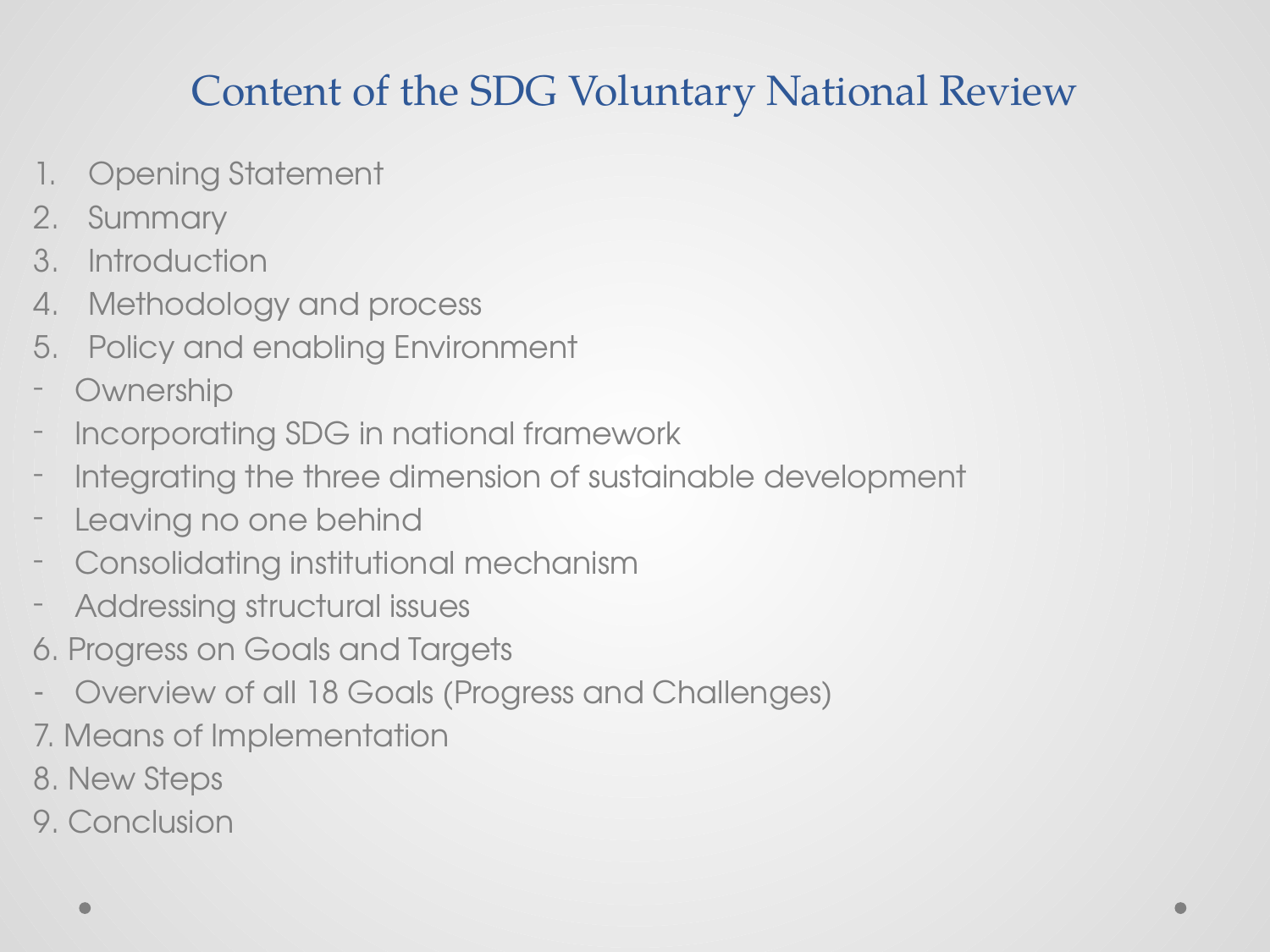

# Content of the SDG Voluntary National Review
Opening Statement
Summary
Introduction
Methodology and process
Policy and enabling Environment
Ownership
Incorporating SDG in national framework
Integrating the three dimension of sustainable development
Leaving no one behind
Consolidating institutional mechanism
Addressing structural issues
6. Progress on Goals and Targets
Overview of all 18 Goals (Progress and Challenges)
7. Means of Implementation
8. New Steps
9. Conclusion